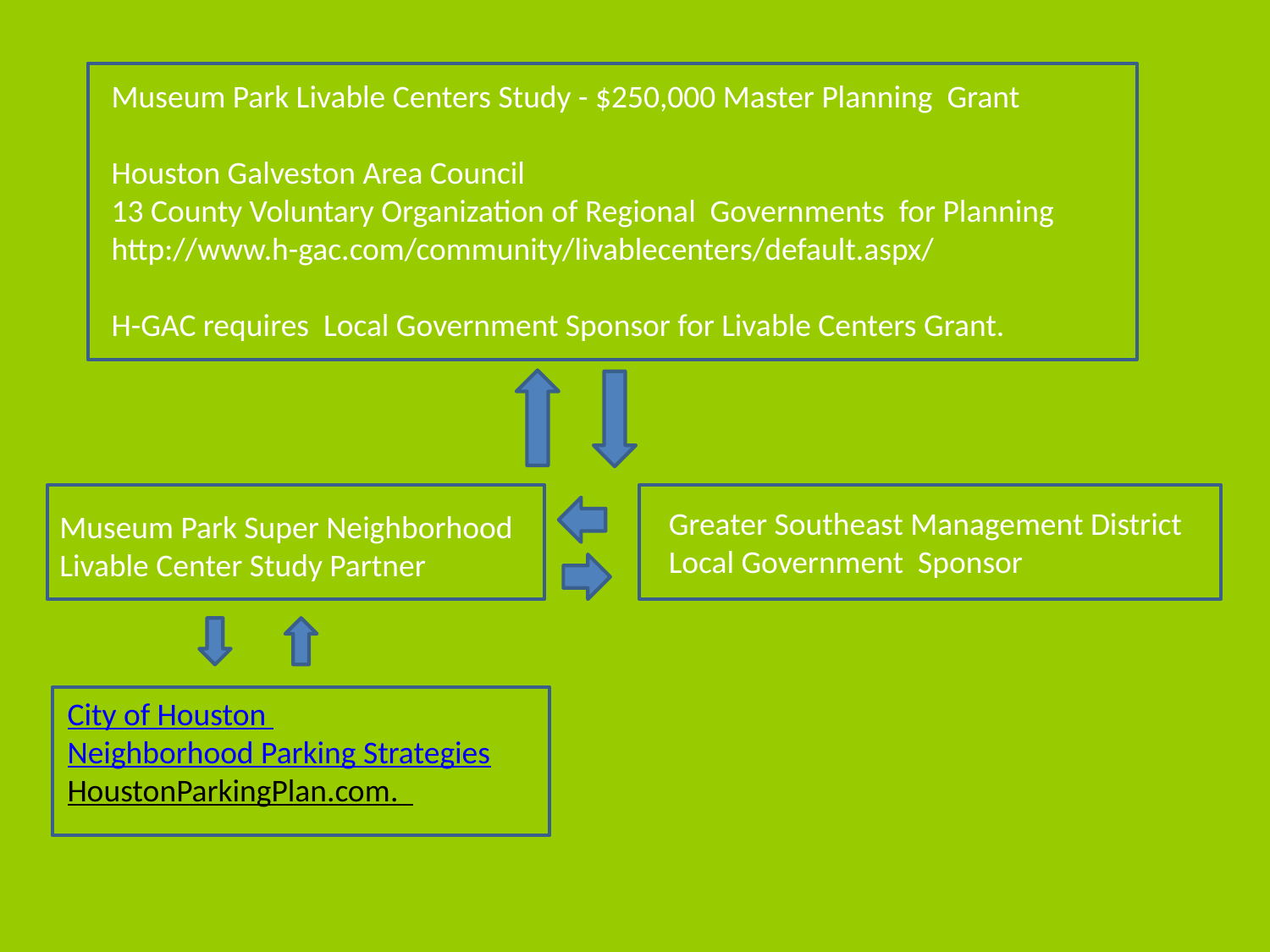

Museum Park Livable Centers Study - $250,000 Master Planning  Grant

Houston Galveston Area Council
13 County Voluntary Organization of Regional  Governments  for Planning
http://www.h-gac.com/community/livablecenters/default.aspx/

H-GAC requires  Local Government Sponsor for Livable Centers Grant.

Greater Southeast Management District
Local Government  Sponsor
Museum Park Super Neighborhood
Livable Center Study Partner

City of Houston
Neighborhood Parking Strategies
HoustonParkingPlan.com.